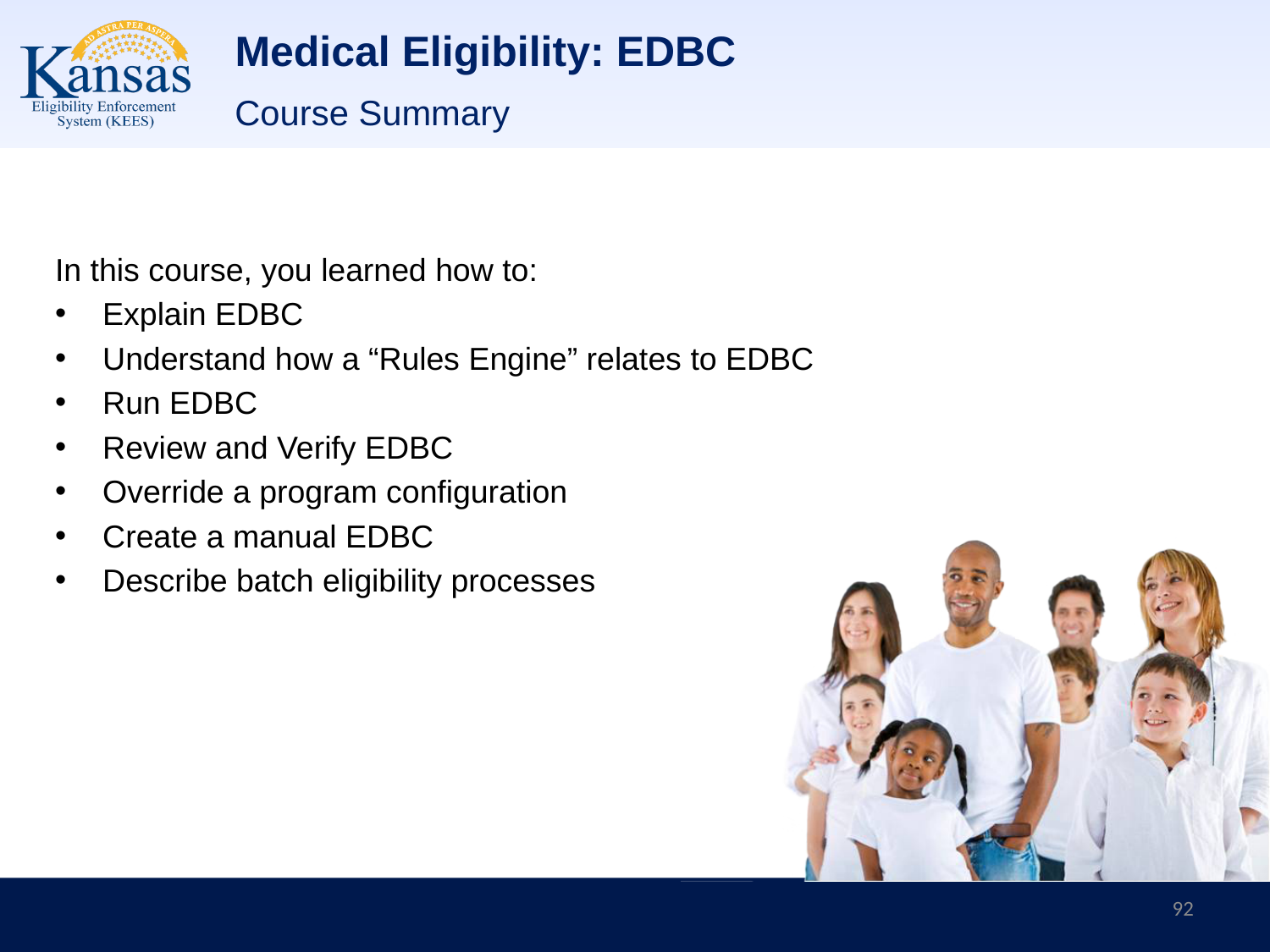

# Medical Eligibility: EDBC
Course Summary
In this course, you learned how to:
Explain EDBC
Understand how a “Rules Engine” relates to EDBC
Run EDBC
Review and Verify EDBC
Override a program configuration
Create a manual EDBC
Describe batch eligibility processes

92